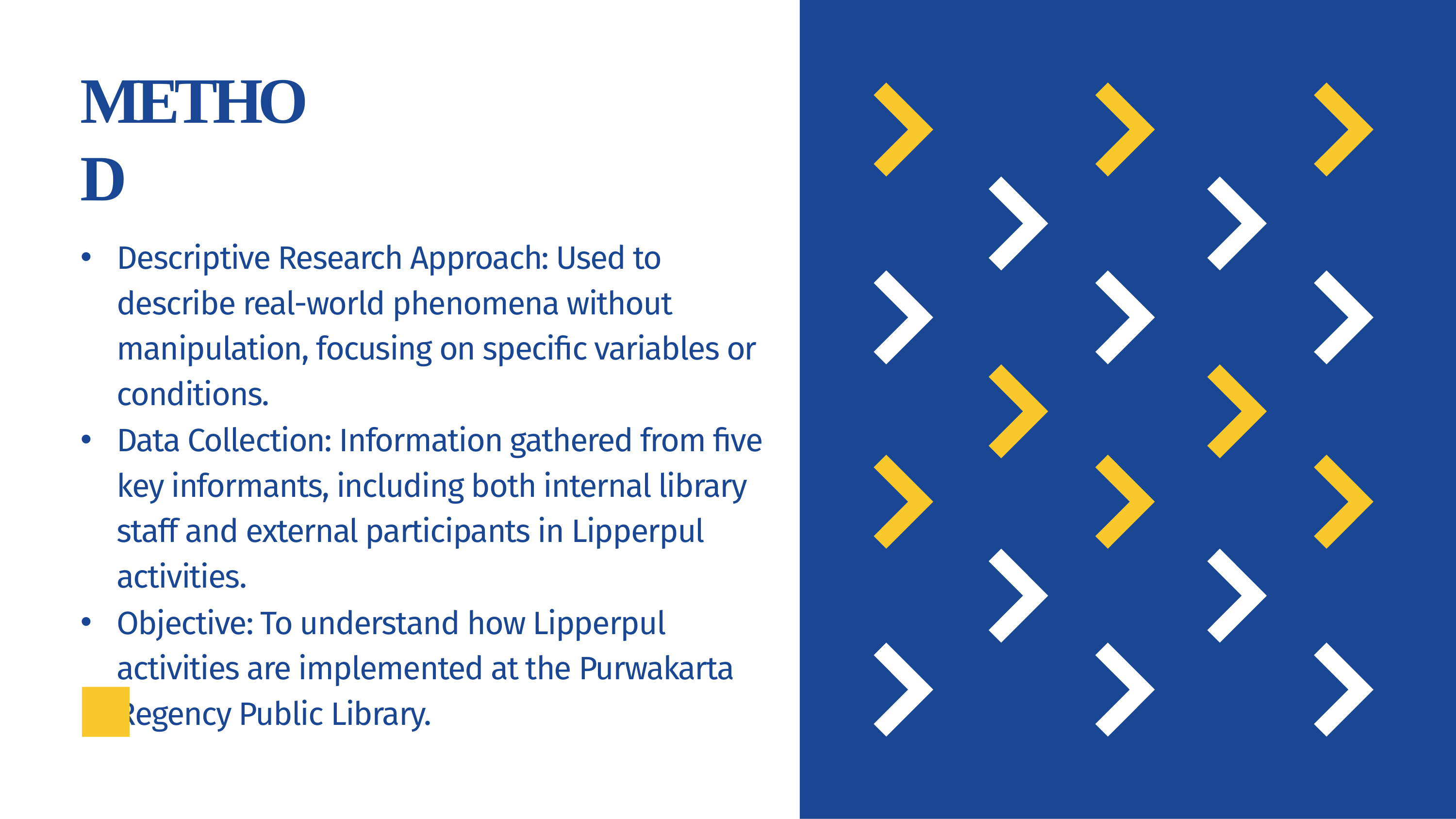

METHOD
Descriptive Research Approach: Used to describe real-world phenomena without manipulation, focusing on specific variables or conditions.
Data Collection: Information gathered from five key informants, including both internal library staff and external participants in Lipperpul activities.
Objective: To understand how Lipperpul activities are implemented at the Purwakarta Regency Public Library.